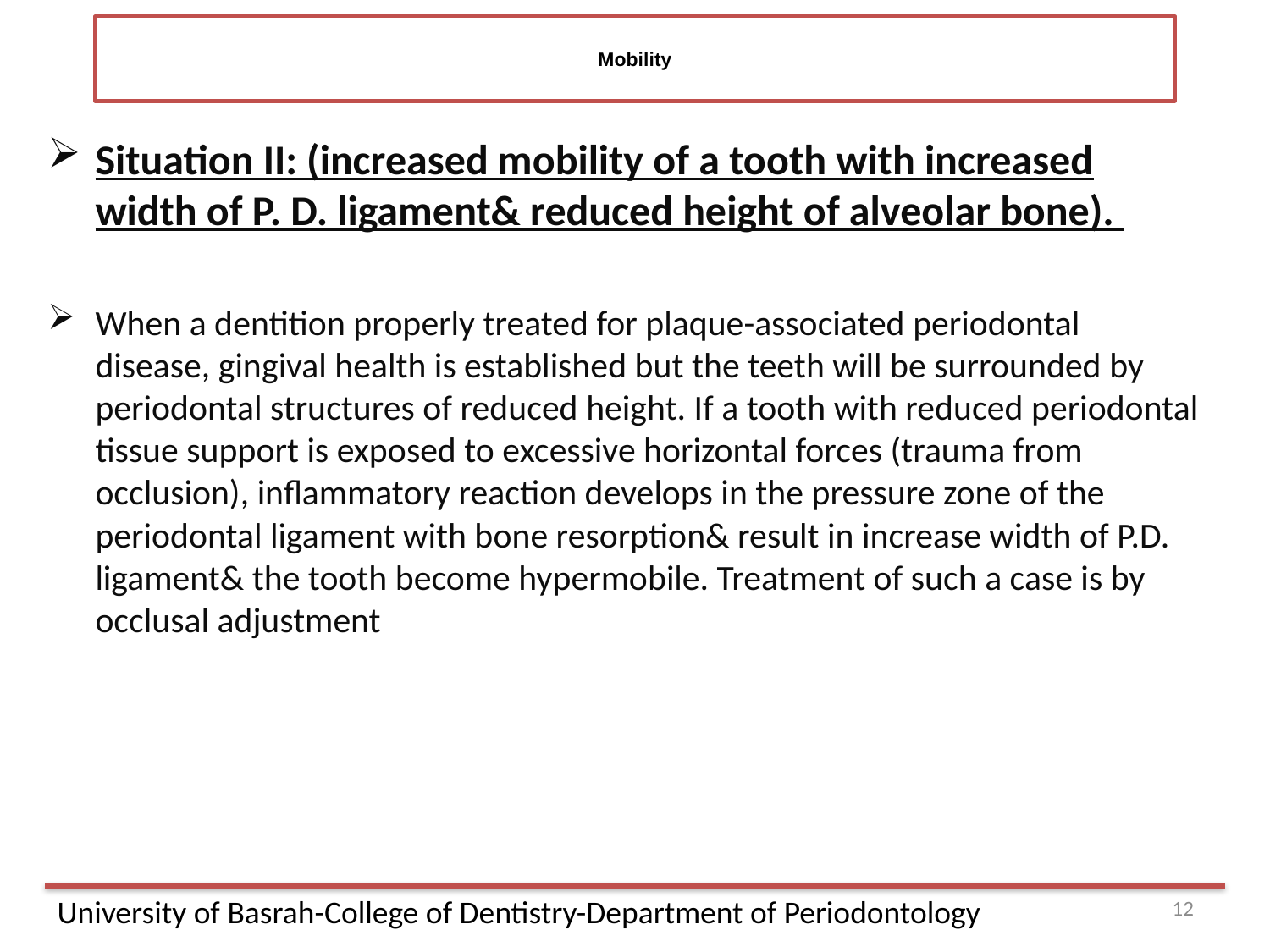

# Mobility
Situation II: (increased mobility of a tooth with increased width of P. D. ligament& reduced height of alveolar bone).

When a dentition properly treated for plaque-associated periodontal disease, gingival health is established but the teeth will be surrounded by periodontal structures of reduced height. If a tooth with reduced periodontal tissue support is exposed to excessive horizontal forces (trauma from occlusion), inflammatory reaction develops in the pressure zone of the periodontal ligament with bone resorption& result in increase width of P.D. ligament& the tooth become hypermobile. Treatment of such a case is by occlusal adjustment

12
University of Basrah-College of Dentistry-Department of Periodontology